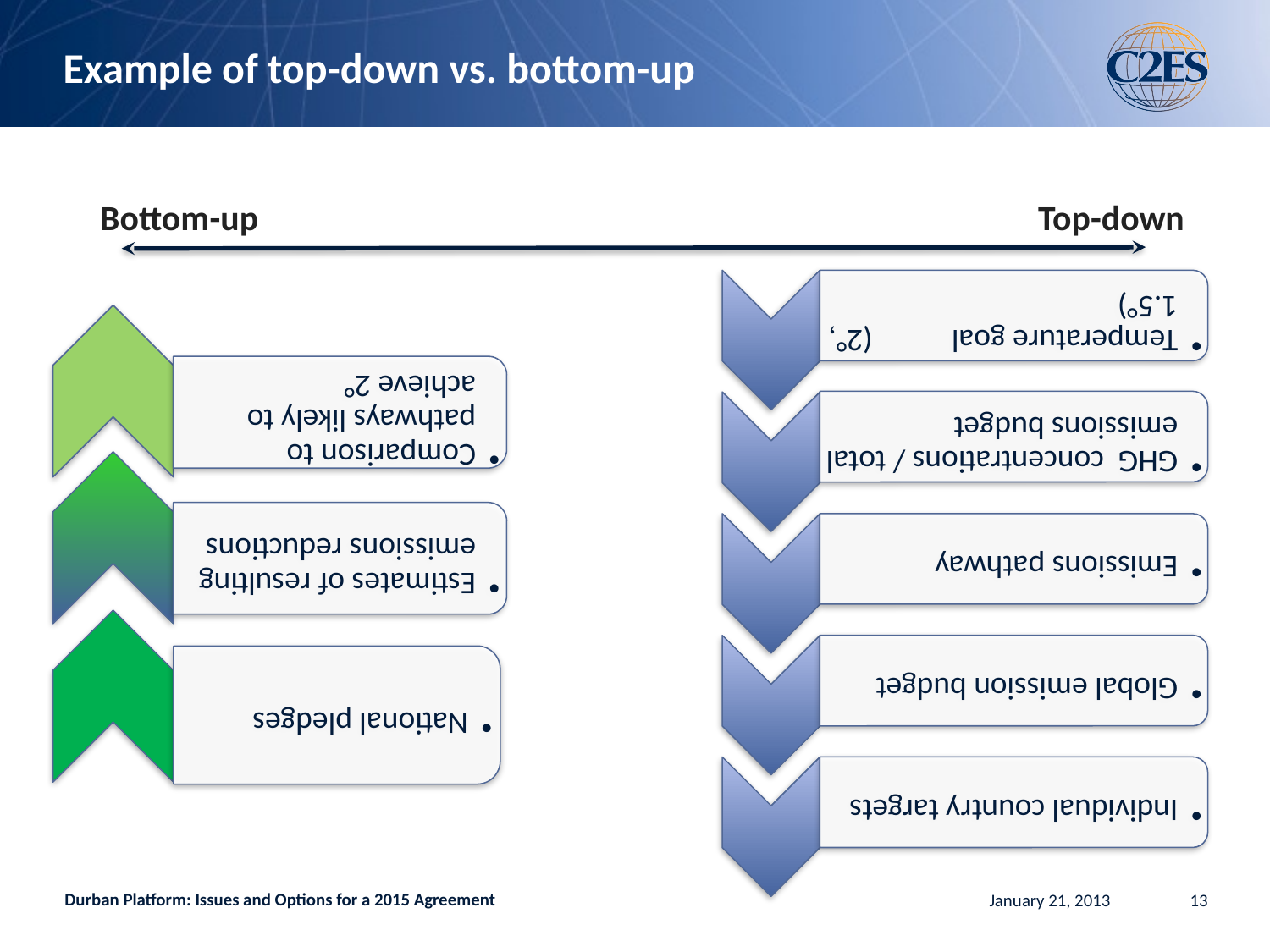

# Example of top-down vs. bottom-up
Bottom-up
Top-down

Temperature goal           (2°, 1.5°)

GHG  concentrations / total emissions budget

Emissions pathway

Global emission budget

Individual country targets

Comparison to pathways likely to achieve 2°

Estimates of resulting emissions reductions

National pledges
Durban Platform: Issues and Options for a 2015 Agreement
January 21, 2013
13